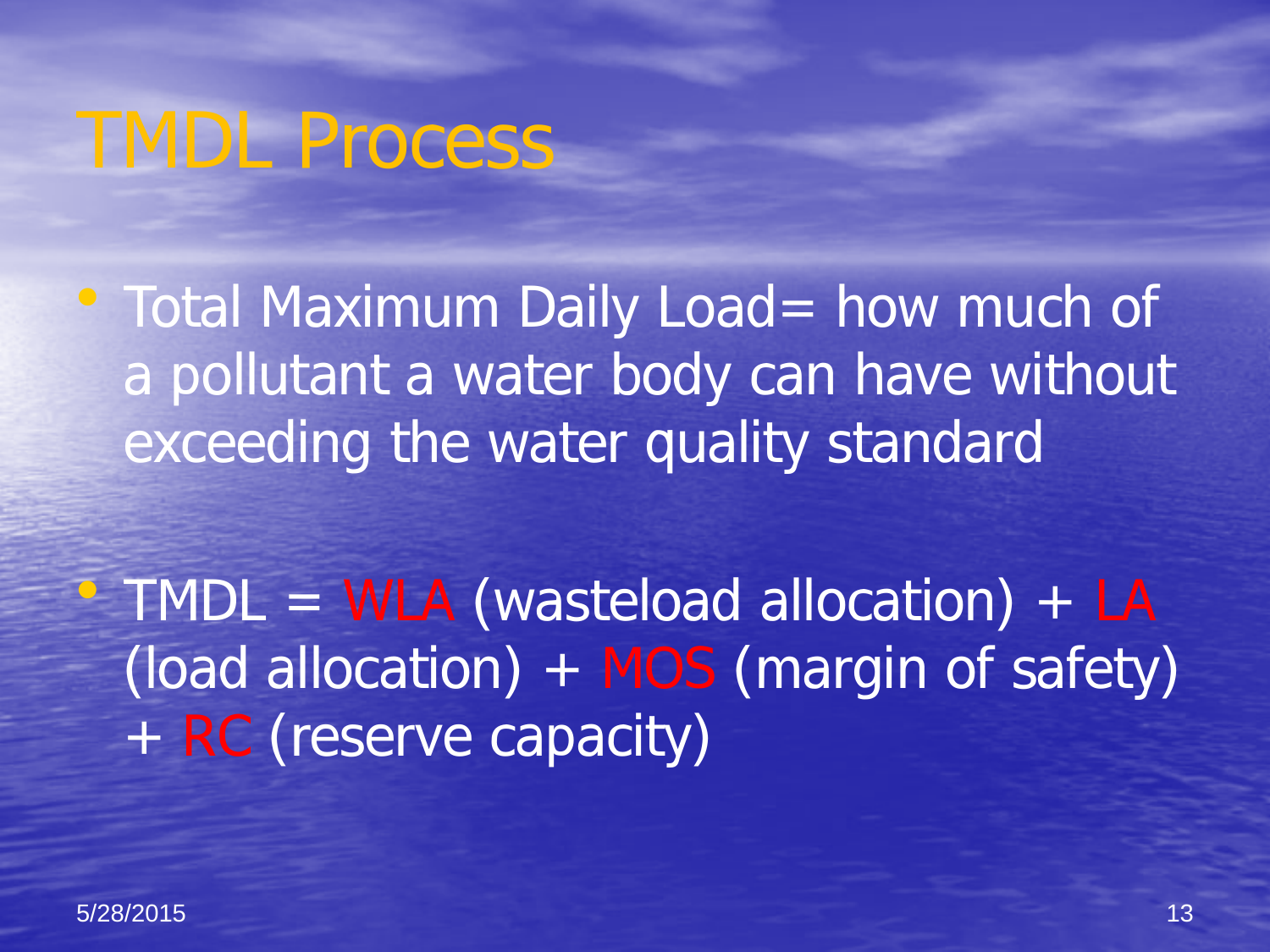

# TMDL Process
Total Maximum Daily Load= how much of a pollutant a water body can have without exceeding the water quality standard

TMDL = WLA (wasteload allocation) + LA (load allocation) + MOS (margin of safety) + RC (reserve capacity)
5/28/2015
13